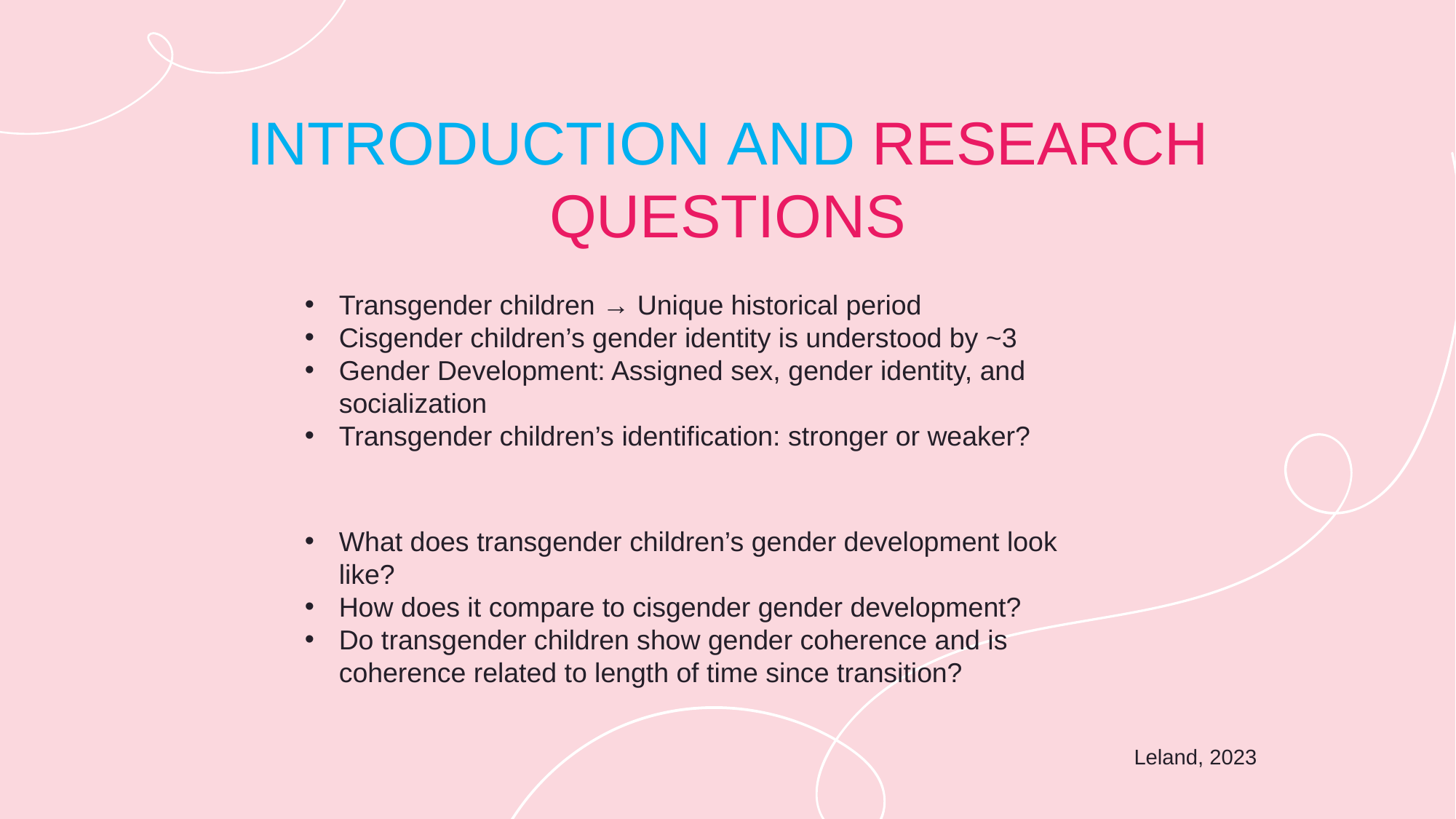

# INTRODUCTION AND RESEARCH QUESTIONS
Transgender children → Unique historical period
Cisgender children’s gender identity is understood by ~3
Gender Development: Assigned sex, gender identity, and socialization
Transgender children’s identification: stronger or weaker?

What does transgender children’s gender development look like?
How does it compare to cisgender gender development?
Do transgender children show gender coherence and is coherence related to length of time since transition?

Leland, 2023